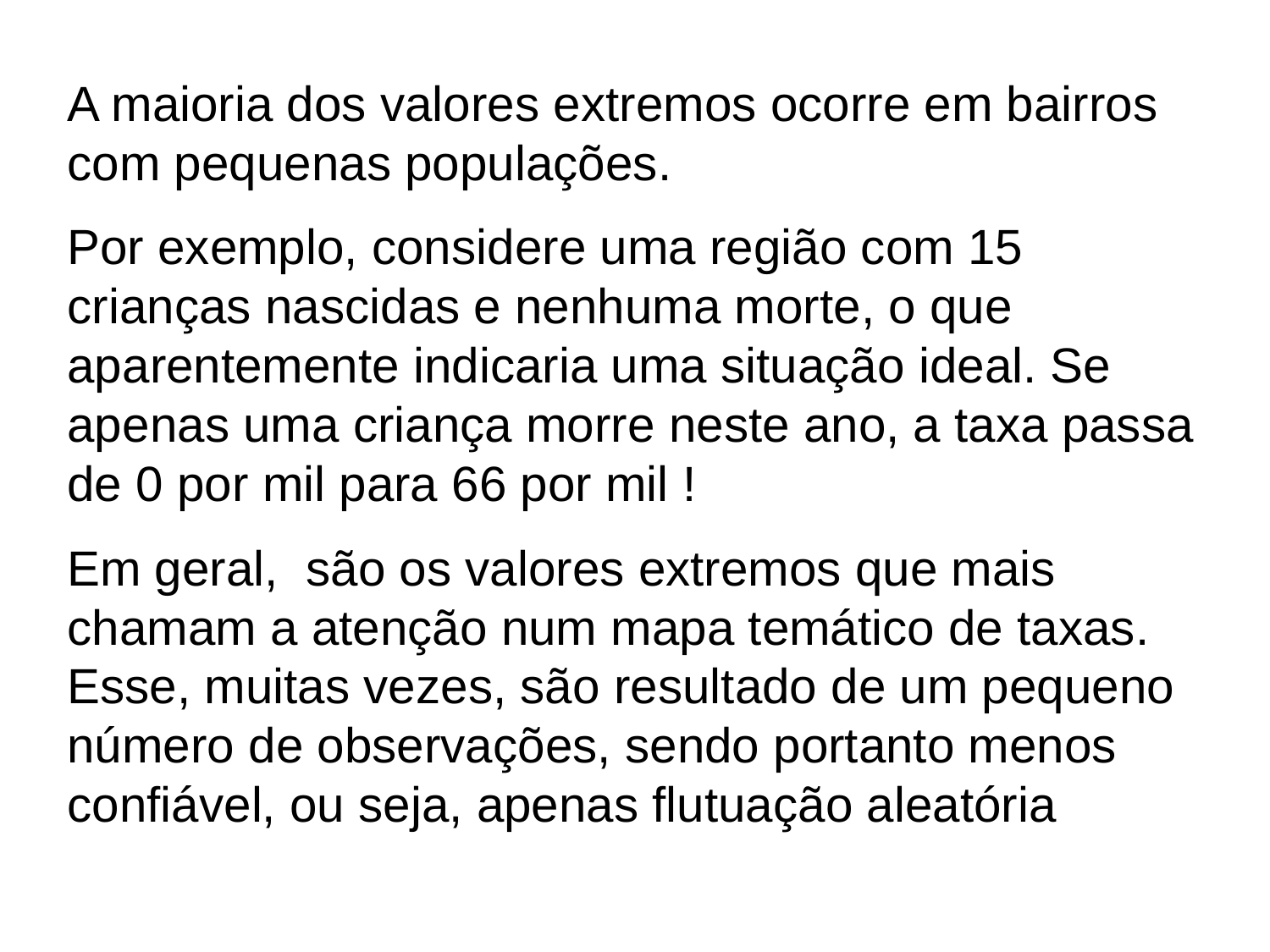

A maioria dos valores extremos ocorre em bairros com pequenas populações.
Por exemplo, considere uma região com 15 crianças nascidas e nenhuma morte, o que aparentemente indicaria uma situação ideal. Se apenas uma criança morre neste ano, a taxa passa de 0 por mil para 66 por mil !
Em geral,  são os valores extremos que mais chamam a atenção num mapa temático de taxas. Esse, muitas vezes, são resultado de um pequeno número de observações, sendo portanto menos confiável, ou seja, apenas flutuação aleatória